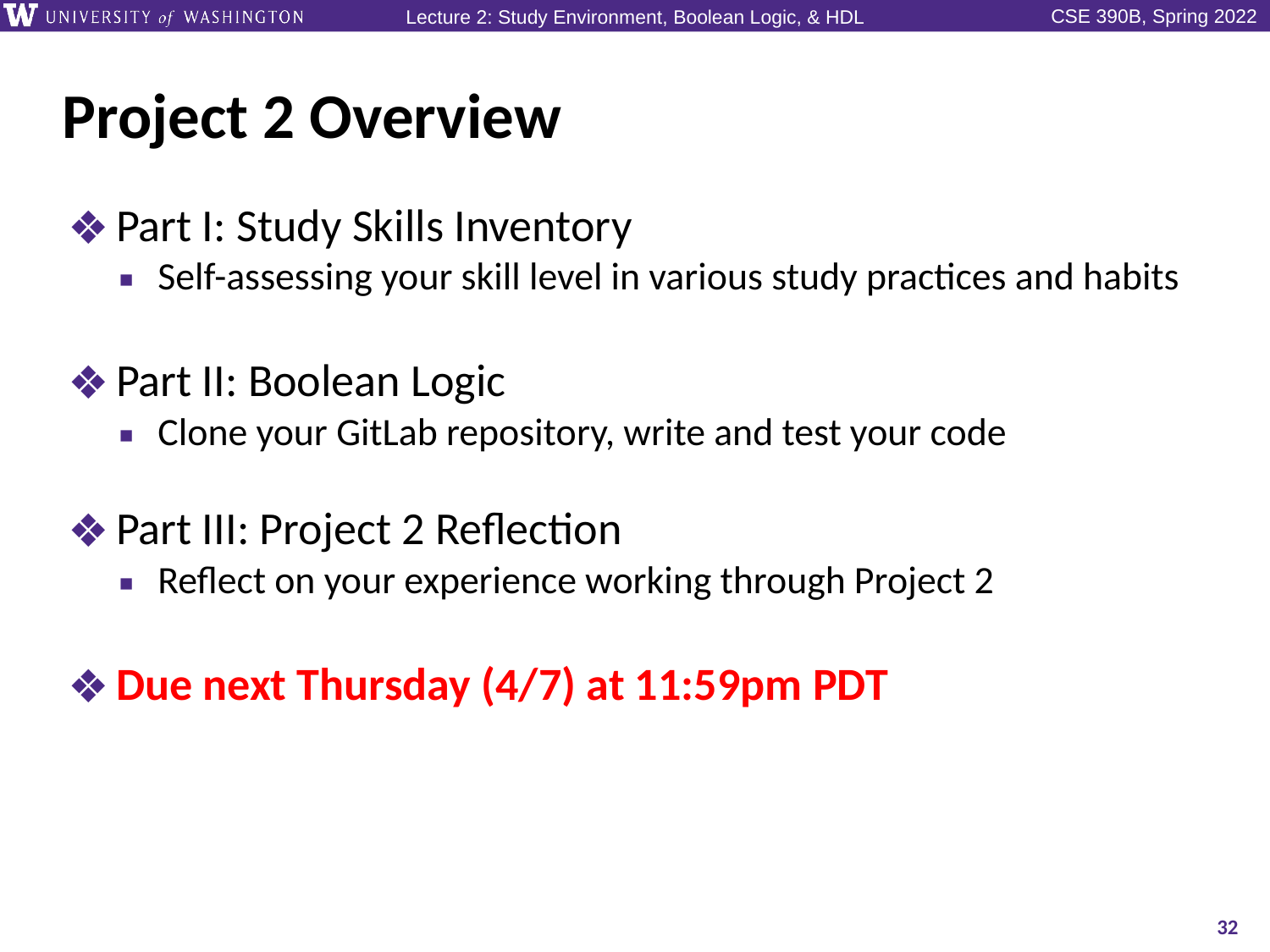

# Project 2 Overview
Part I: Study Skills Inventory
Self-assessing your skill level in various study practices and habits

Part II: Boolean Logic
Clone your GitLab repository, write and test your code

Part III: Project 2 Reflection
Reflect on your experience working through Project 2

Due next Thursday (4/7) at 11:59pm PDT

32